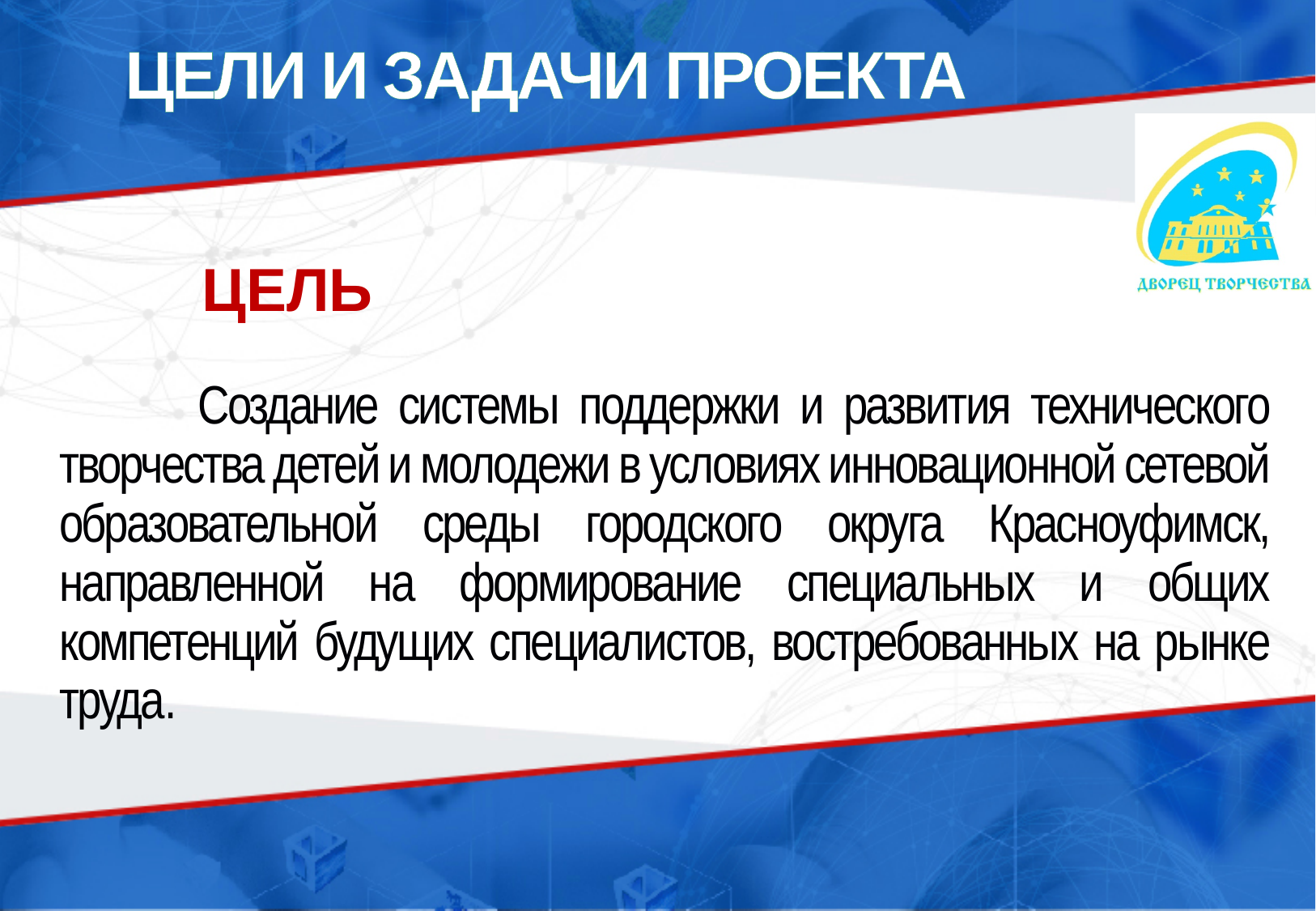

# ЦЕЛИ И ЗАДАЧИ ПРОЕКТА

Цель
       Создание системы поддержки и развития технического творчества детей и молодежи в условиях инновационной сетевой образовательной среды городского округа Красноуфимск, направленной на формирование специальных и общих компетенций будущих специалистов, востребованных на рынке труда.